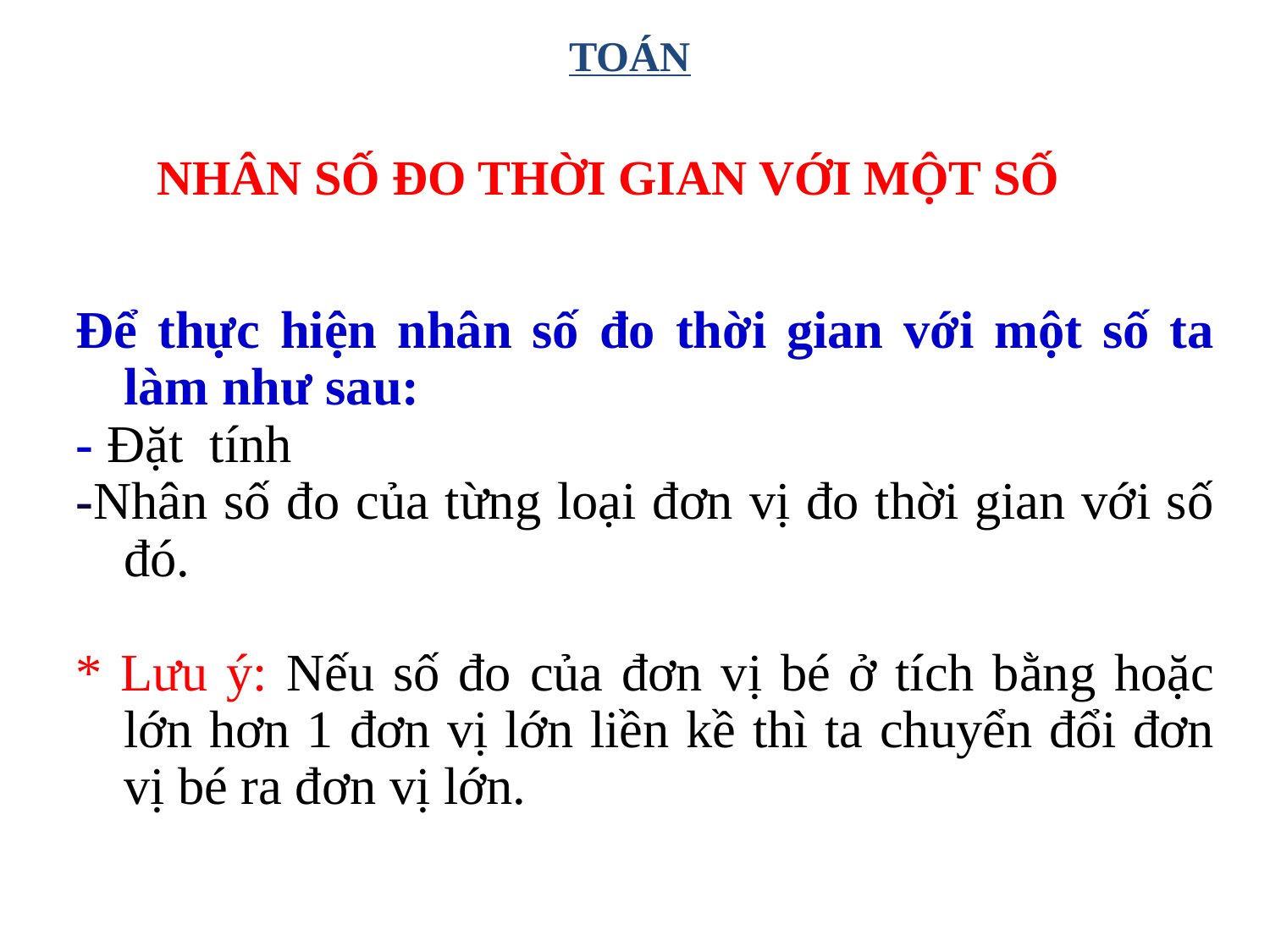

TOÁN
NHÂN SỐ ĐO THỜI GIAN VỚI MỘT SỐ
Để thực hiện nhân số đo thời gian với một số ta làm như sau:
- Đặt  tính
-Nhân số đo của từng loại đơn vị đo thời gian với số đó.

* Lưu ý: Nếu số đo của đơn vị bé ở tích bằng hoặc lớn hơn 1 đơn vị lớn liền kề thì ta chuyển đổi đơn vị bé ra đơn vị lớn.